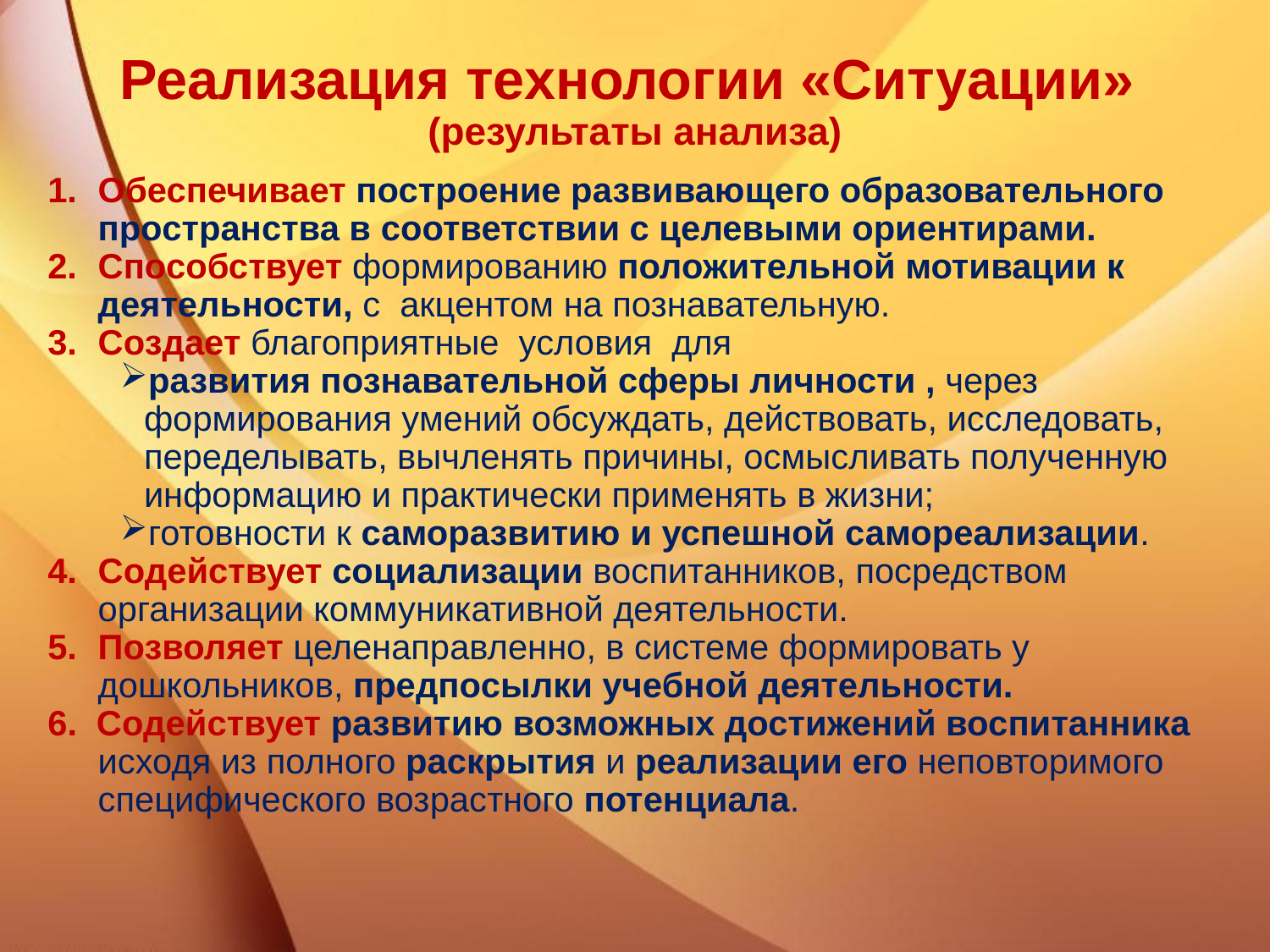

# Реализация технологии «Ситуации» (результаты анализа)
Обеспечивает построение развивающего образовательного пространства в соответствии с целевыми ориентирами.
Способствует формированию положительной мотивации к деятельности, с  акцентом на познавательную.
Создает благоприятные  условия  для
развития познавательной сферы личности , через формирования умений обсуждать, действовать, исследовать, переделывать, вычленять причины, осмысливать полученную информацию и практически применять в жизни;
готовности к саморазвитию и успешной самореализации.
Содействует социализации воспитанников, посредством организации коммуникативной деятельности.
Позволяет целенаправленно, в системе формировать у дошкольников, предпосылки учебной деятельности.
6.  Содействует развитию возможных достижений воспитанника исходя из полного раскрытия и реализации его неповторимого специфического возрастного потенциала.